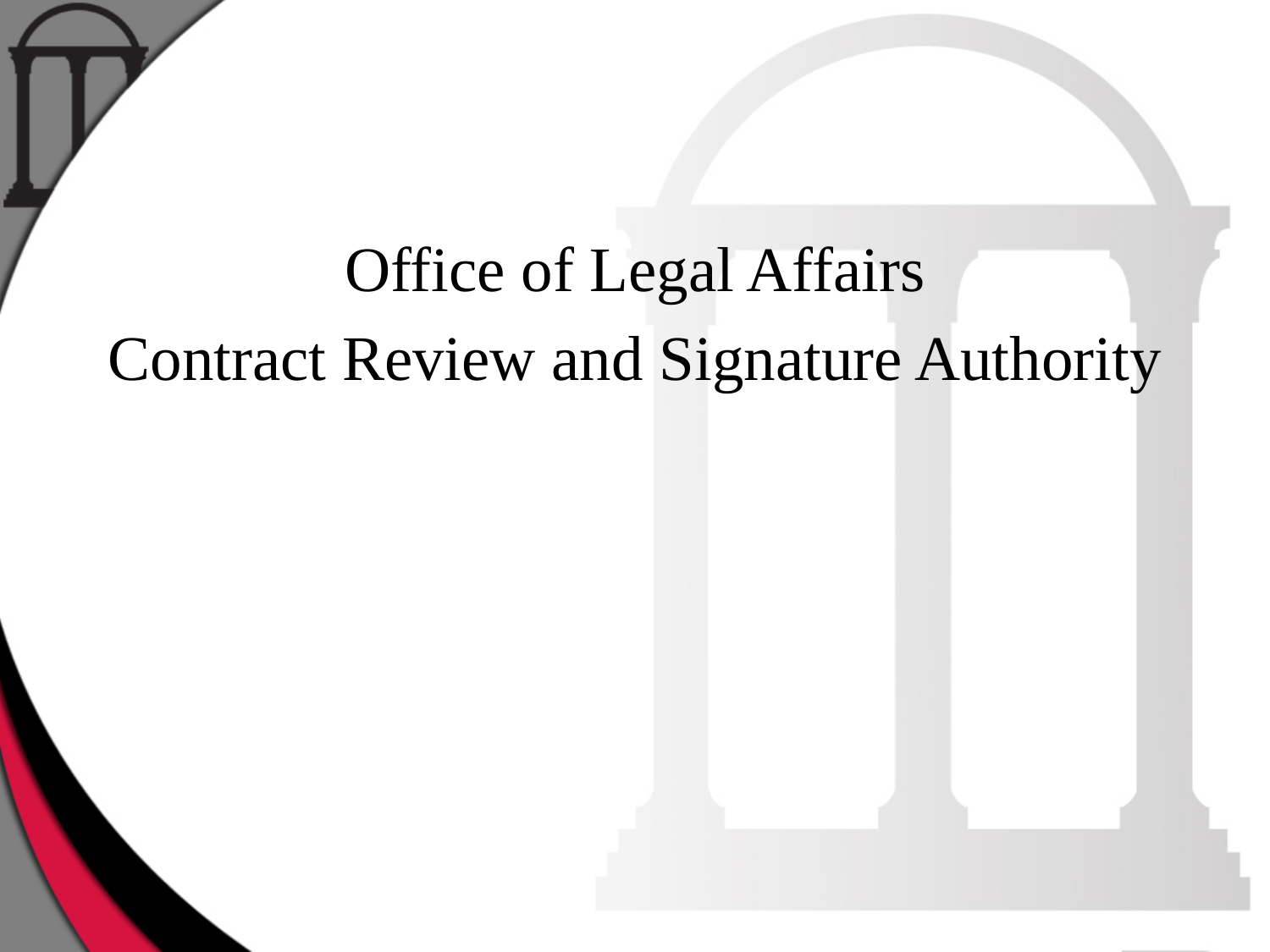

Office of Legal Affairs
Contract Review and Signature Authority